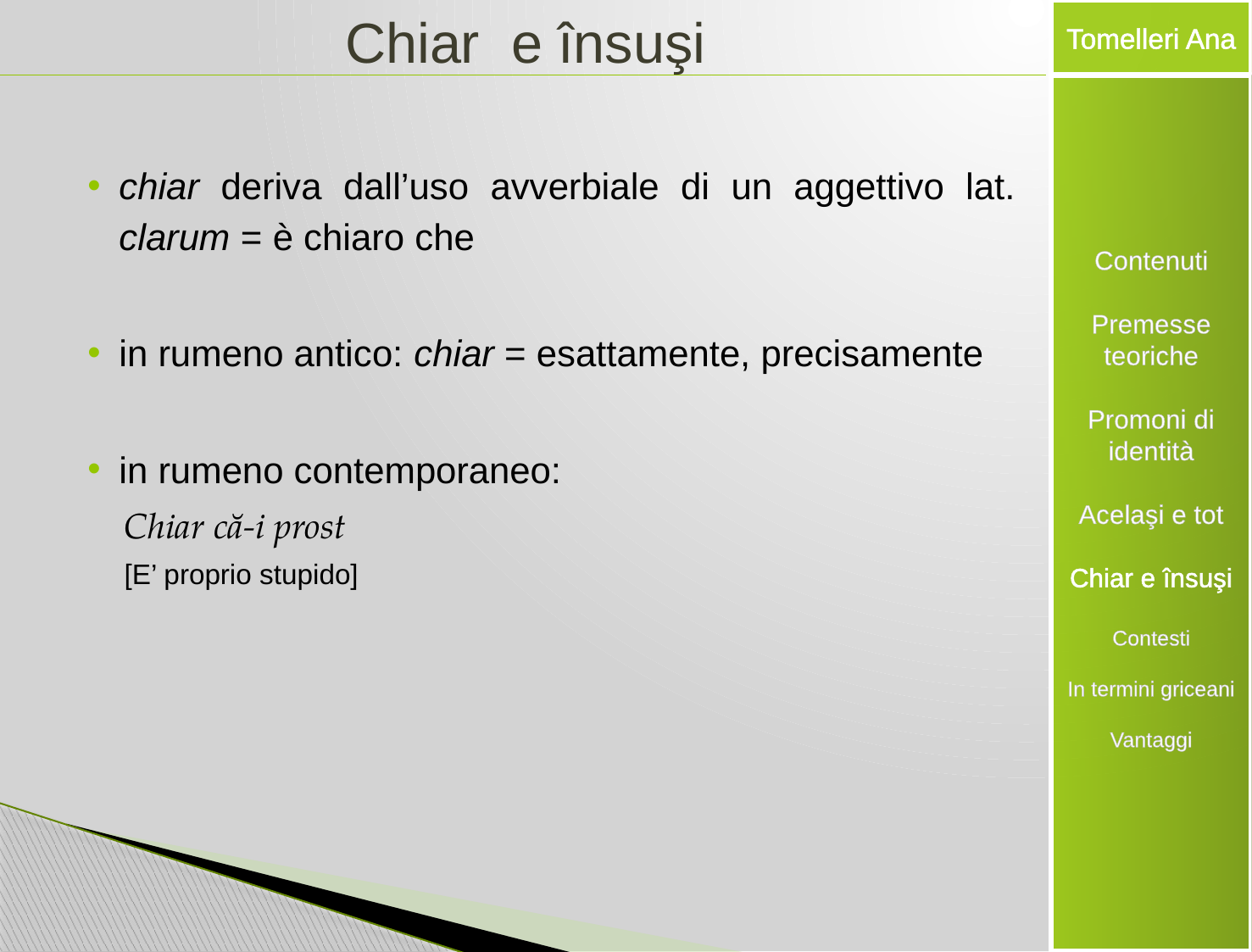

# Chiar  e însuşi
chiar deriva dall’uso avverbiale di un aggettivo lat. clarum = è chiaro che

in rumeno antico: chiar = esattamente, precisamente

in rumeno contemporaneo:
Chiar că-i prost
[E’ proprio stupido]